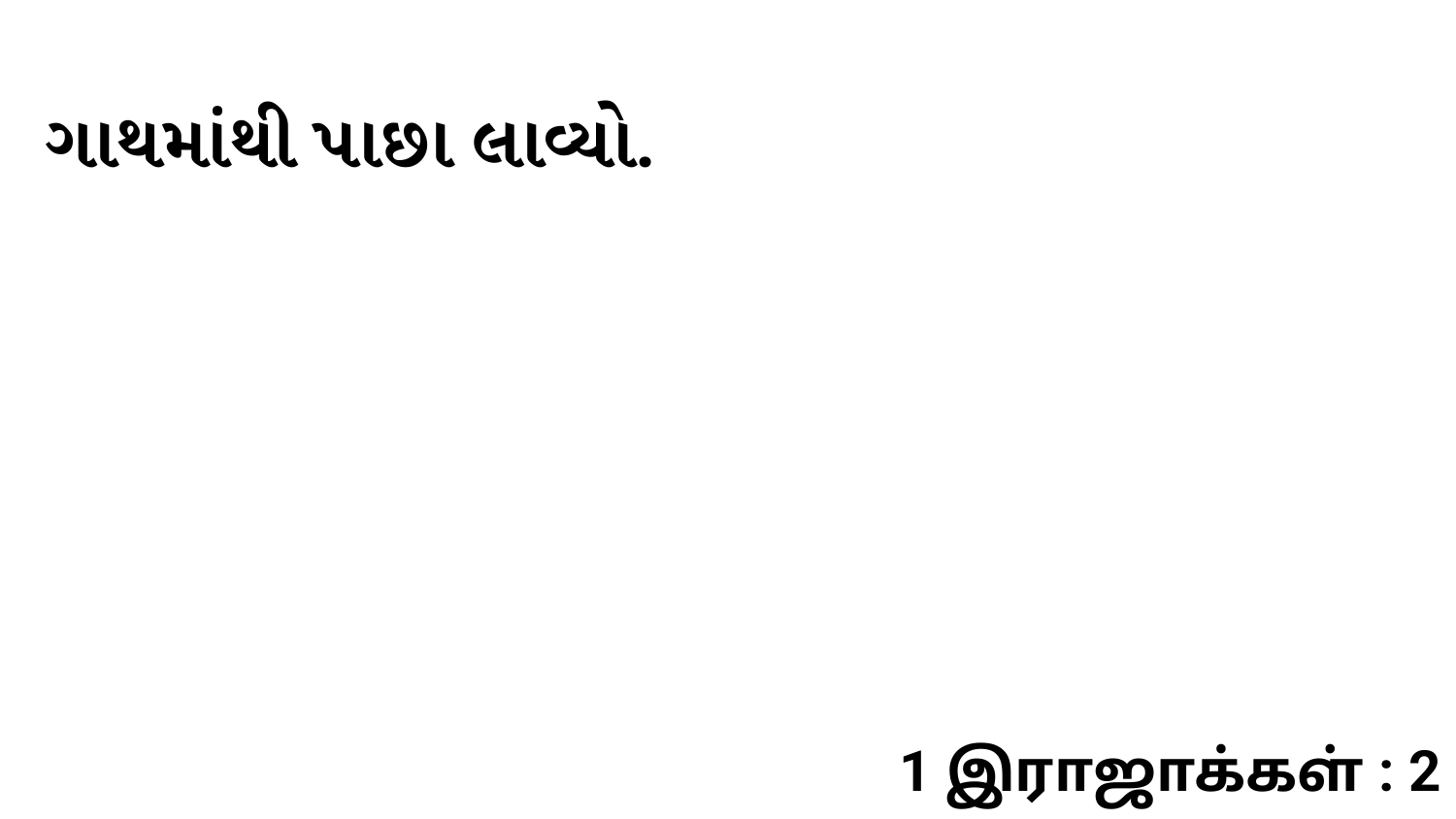

ગાથમાંથી પાછા લાવ્યો.
1 இராஜாக்கள் : 2